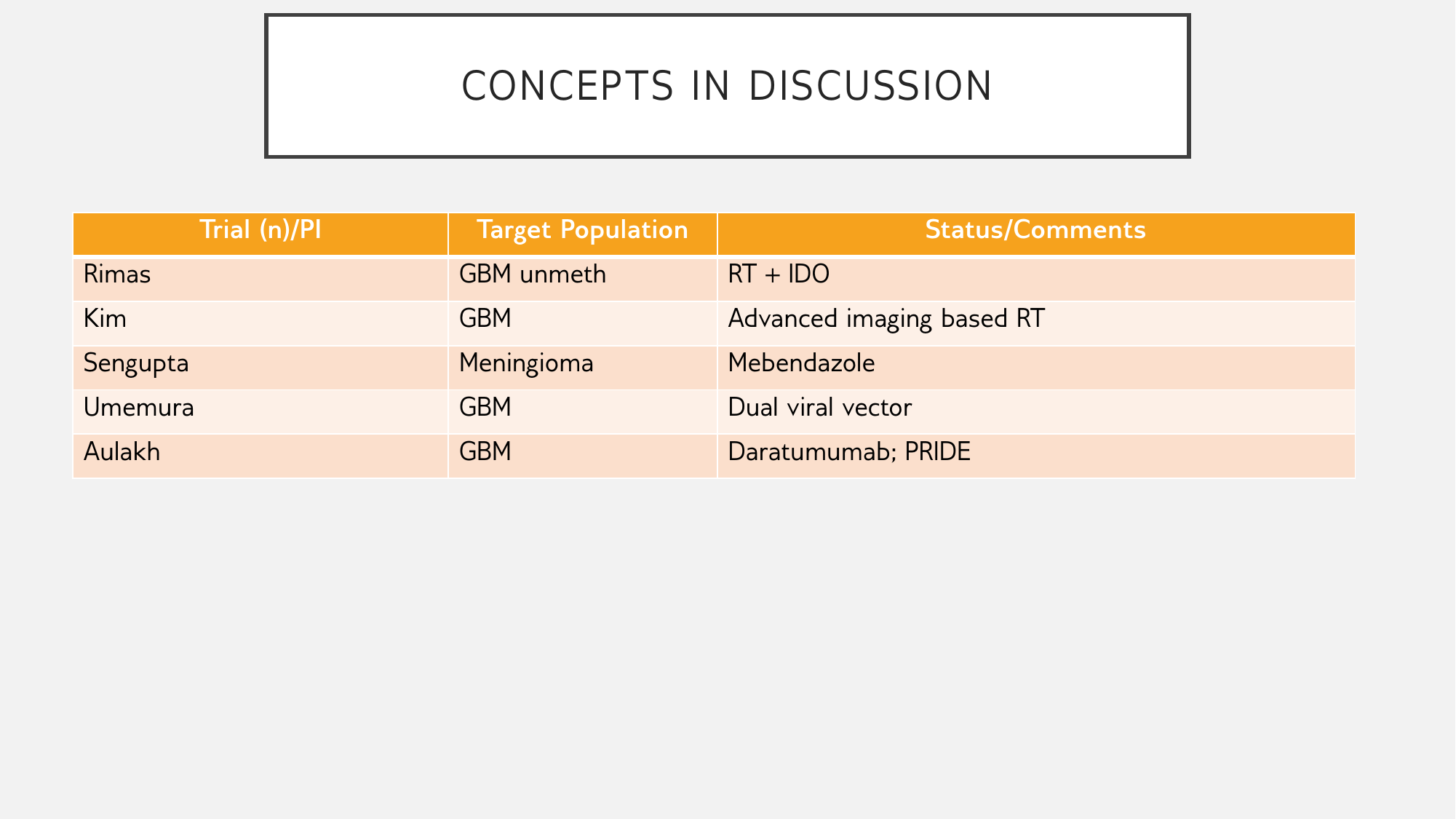

# Concepts IN DISCUSSION
| Trial (n)/PI | Target Population | Status/Comments |
| --- | --- | --- |
| Rimas | GBM unmeth | RT + IDO |
| Kim | GBM | Advanced imaging based RT |
| Sengupta | Meningioma | Mebendazole |
| Umemura | GBM | Dual viral vector |
| Aulakh | GBM | Daratumumab; PRIDE |